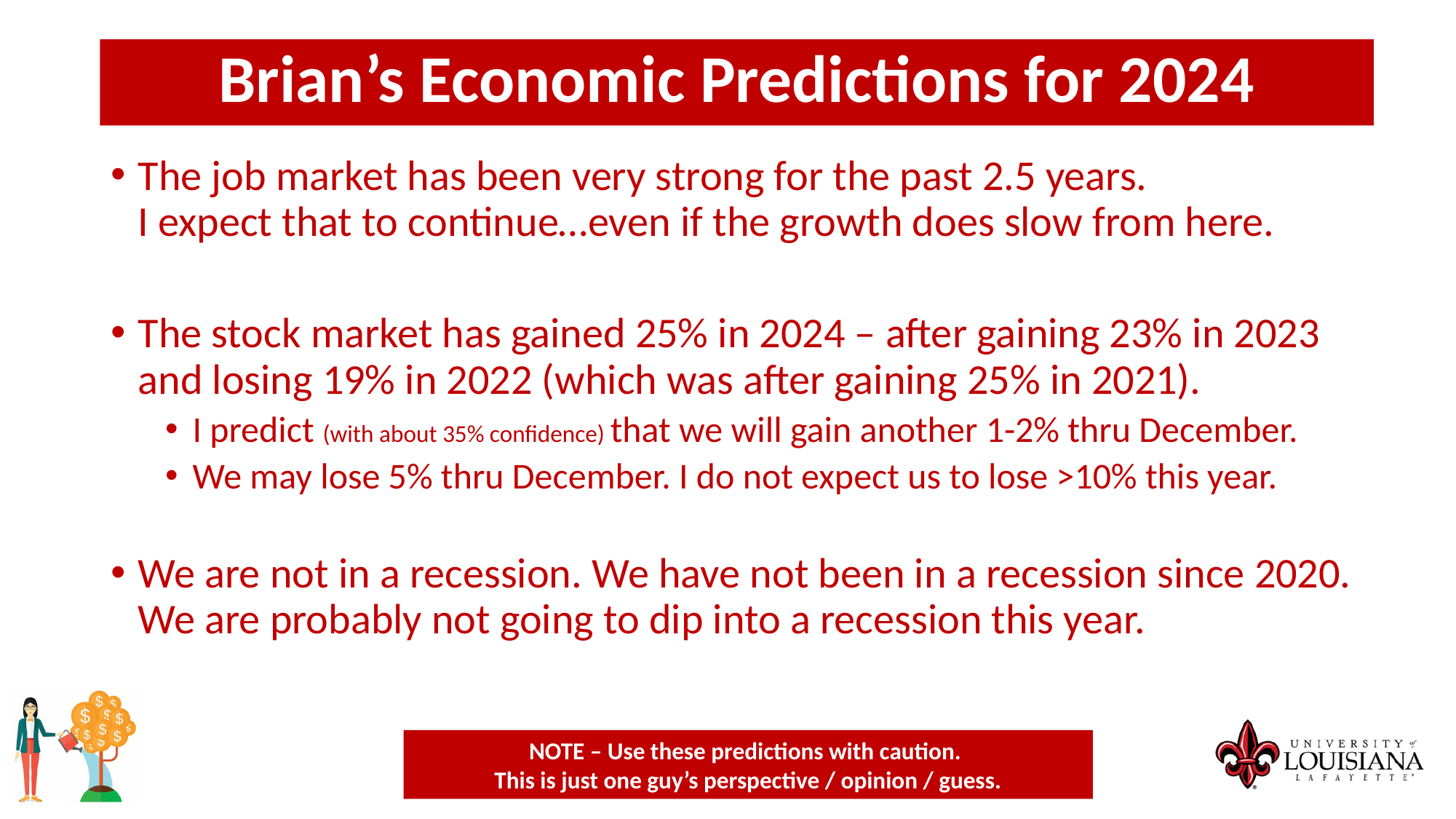

Brian’s Economic Predictions for 2024
The job market has been very strong for the past 2.5 years.
I expect that to continue…even if the growth does slow from here.
The stock market has gained 25% in 2024 – after gaining 23% in 2023 and losing 19% in 2022 (which was after gaining 25% in 2021).
I predict (with about 35% confidence) that we will gain another 1-2% thru December.
We may lose 5% thru December. I do not expect us to lose >10% this year.
We are not in a recession. We have not been in a recession since 2020.
We are probably not going to dip into a recession this year.
NOTE – Use these predictions with caution.
This is just one guy’s perspective / opinion / guess.